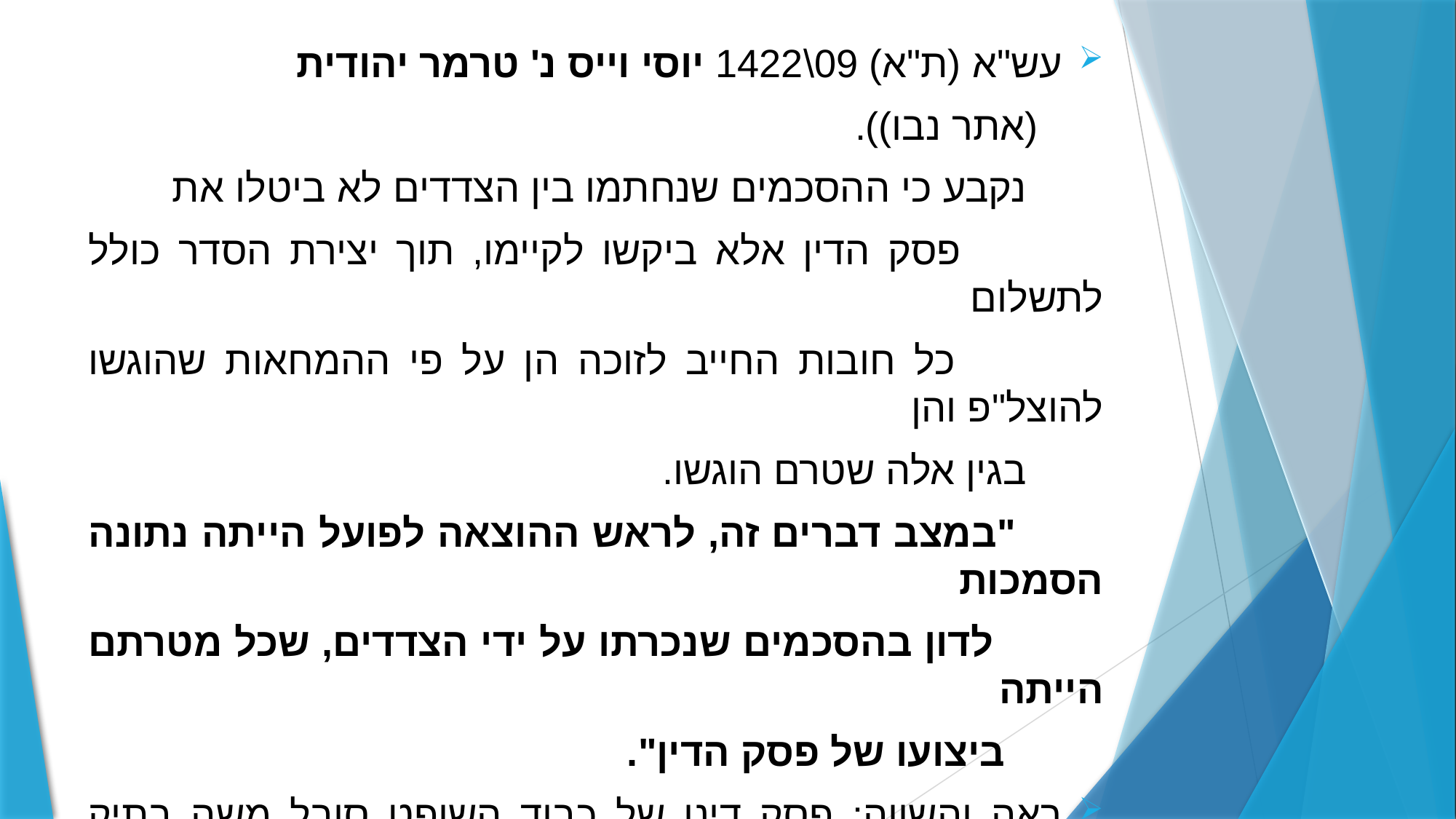

עש"א (ת"א) 09\1422 יוסי וייס נ' טרמר יהודית
      (אתר נבו)).
       נקבע כי ההסכמים שנחתמו בין הצדדים לא ביטלו את
        פסק הדין אלא ביקשו לקיימו, תוך יצירת הסדר כולל לתשלום
        כל חובות החייב לזוכה הן על פי ההמחאות שהוגשו להוצל"פ והן
       בגין אלה שטרם הוגשו.
       "במצב דברים זה, לראש ההוצאה לפועל הייתה נתונה הסמכות
         לדון בהסכמים שנכרתו על ידי הצדדים, שכל מטרתם הייתה
         ביצועו של פסק הדין".
ראה והשווה: פסק דינו של כבוד השופט סובל משה בתיק עש"א (שלום ת"א) 47077-01-14 בנק מזרחי טפחות ת"א סניף ראשי 20499 נ' הרצל פדלון (אתר נבו).